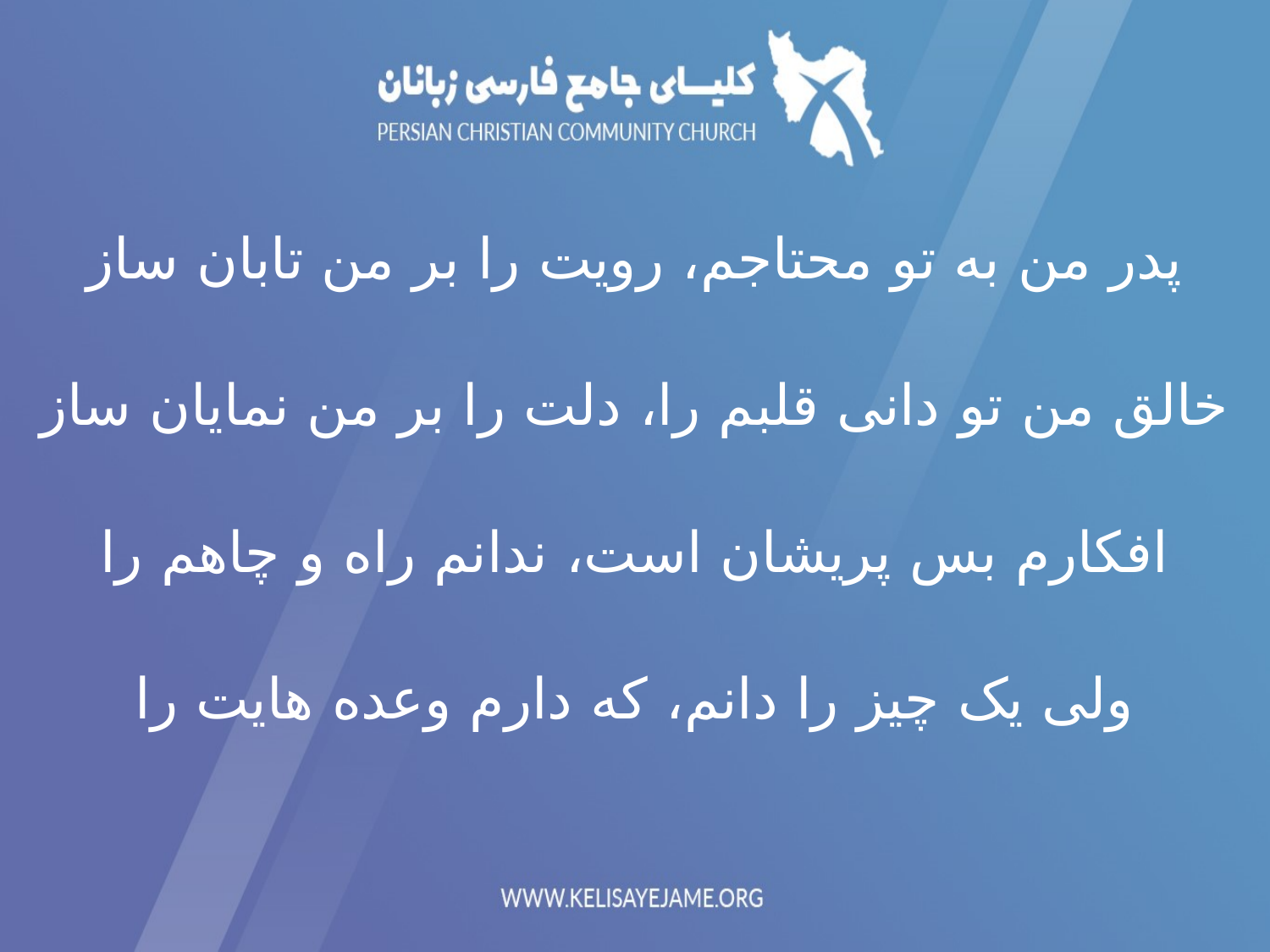

پدر من به تو محتاجم، رویت را بر من تابان ساز
خالق من تو دانی قلبم را، دلت را بر من نمایان ساز
افکارم بس پریشان است، ندانم راه و چاهم را
ولی یک چیز را دانم، که دارم وعده هایت را